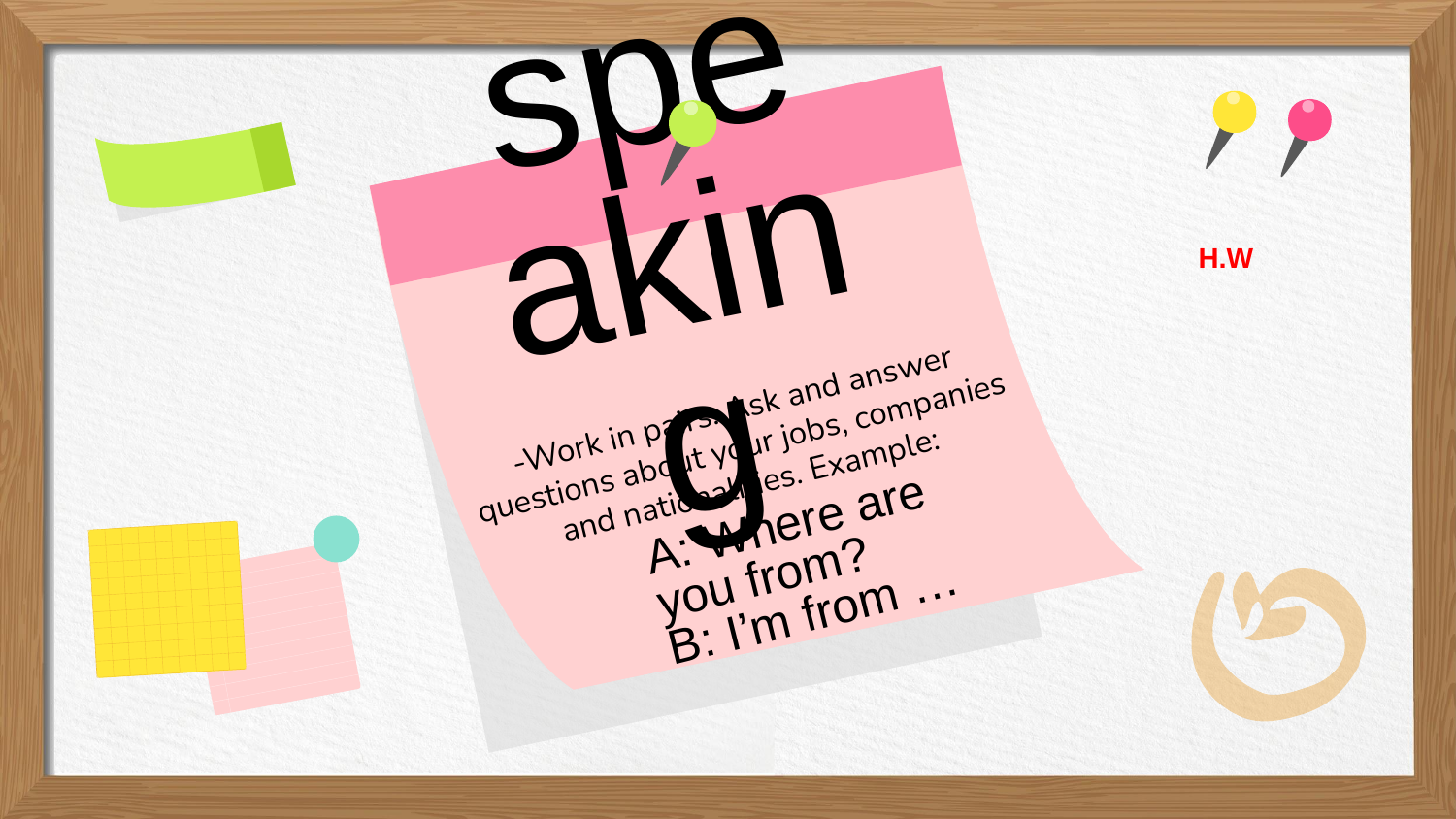

speaking
H.W
-Work in pairs. Ask and answer questions about your jobs, companies and nationalities. Example:
# A: Where are you from? B: I’m from …